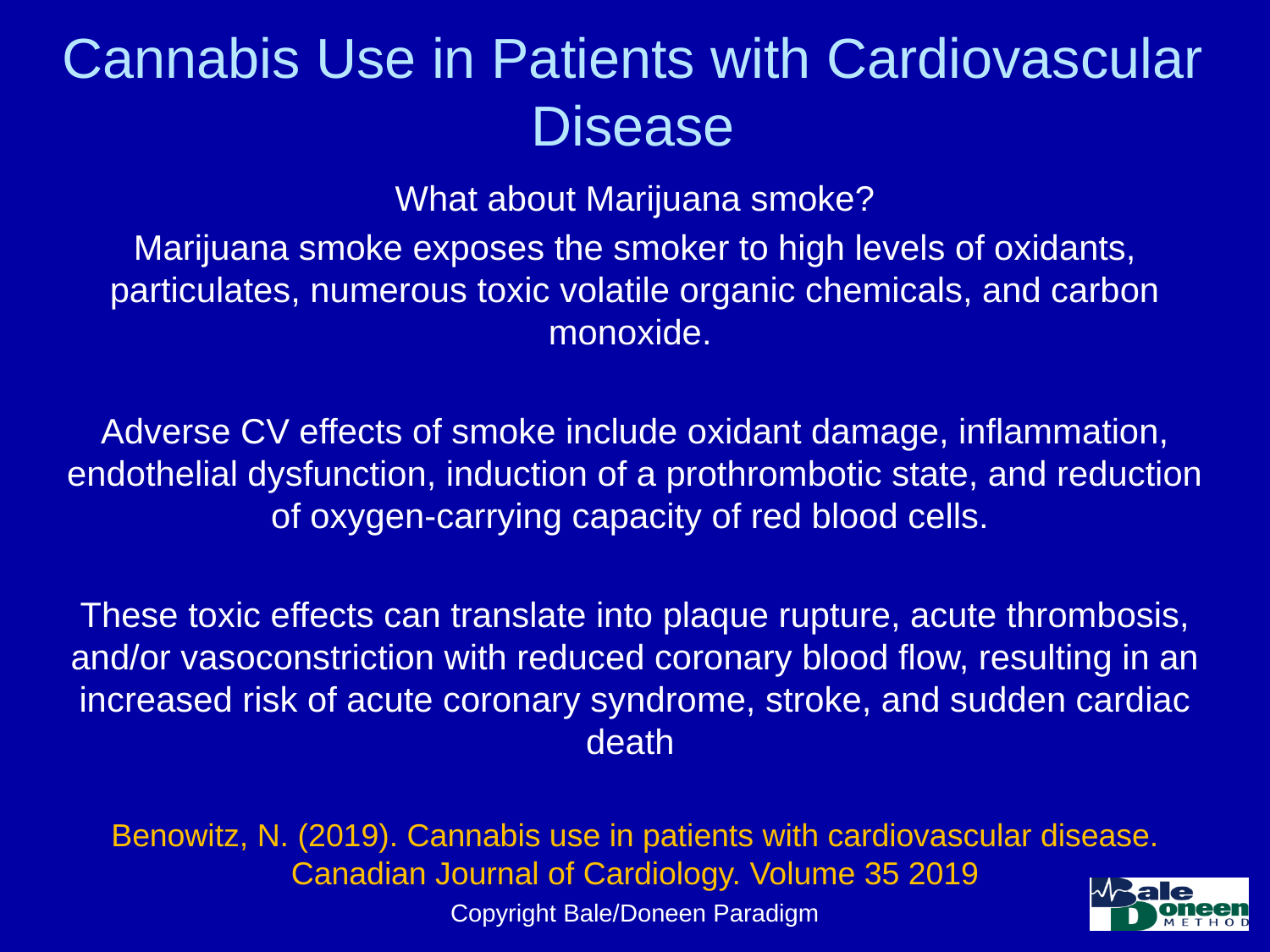

# Cannabis Use in Patients with Cardiovascular Disease
What about Marijuana smoke?
Marijuana smoke exposes the smoker to high levels of oxidants, particulates, numerous toxic volatile organic chemicals, and carbon monoxide.

Adverse CV effects of smoke include oxidant damage, inflammation, endothelial dysfunction, induction of a prothrombotic state, and reduction of oxygen-carrying capacity of red blood cells.

These toxic effects can translate into plaque rupture, acute thrombosis, and/or vasoconstriction with reduced coronary blood flow, resulting in an increased risk of acute coronary syndrome, stroke, and sudden cardiac death
Benowitz, N. (2019). Cannabis use in patients with cardiovascular disease. Canadian Journal of Cardiology. Volume 35 2019
Copyright Bale/Doneen Paradigm